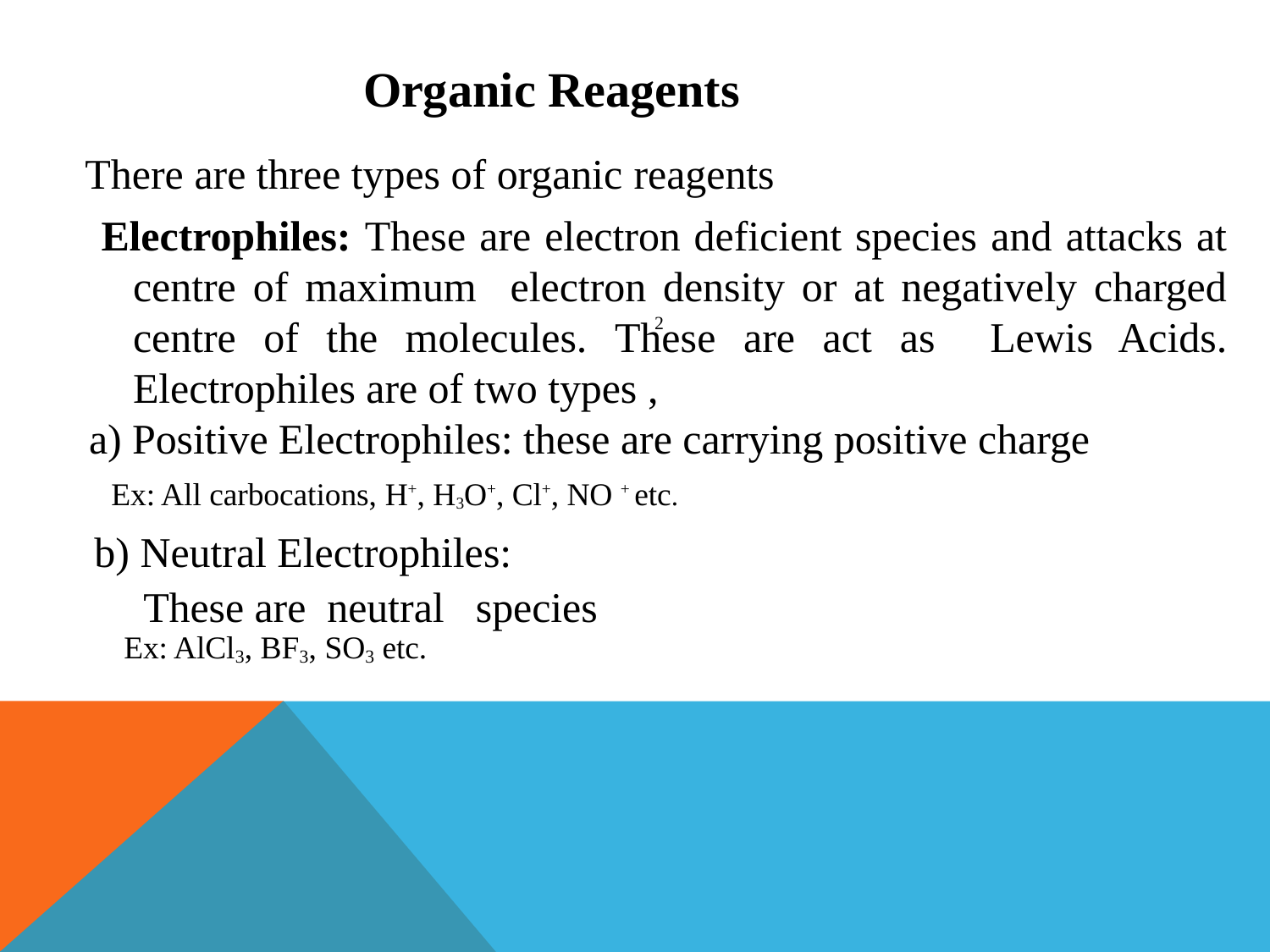

Organic Reagents
# There are three types of organic reagents
Electrophiles: These are electron deficient species and attacks at centre of maximum  electron density or at negatively charged centre of the molecules. These are act as  Lewis Acids. Electrophiles are of two types ,
  a) Positive Electrophiles: these are carrying positive charge
2
Ex: All carbocations, H+, H3O+, Cl+, NO + etc.
           b) Neutral Electrophiles:
              These are  neutral   species
                Ex: AlCl3, BF3, SO3 etc.